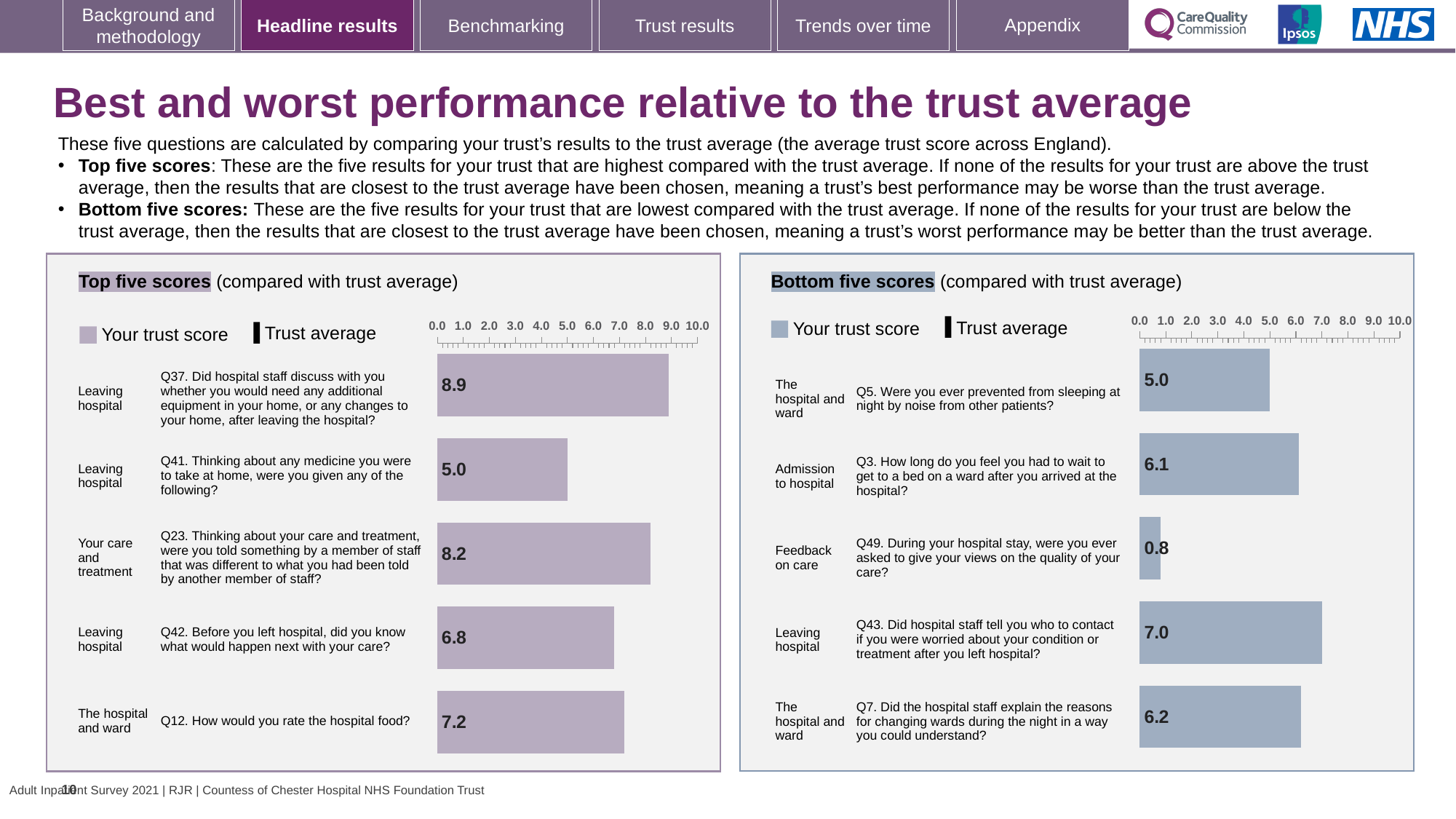

# Best and worst performance relative to the trust average
These five questions are calculated by comparing your trust’s results to the trust average (the average trust score across England).
Top five scores: These are the five results for your trust that are highest compared with the trust average. If none of the results for your trust are above the trust average, then the results that are closest to the trust average have been chosen, meaning a trust’s best performance may be worse than the trust average.
Bottom five scores: These are the five results for your trust that are lowest compared with the trust average. If none of the results for your trust are below the trust average, then the results that are closest to the trust average have been chosen, meaning a trust’s worst performance may be better than the trust average.

### Chart

| Category | Trust score | National average |
|---|---|---|
| The hospital and ward Q5. Were you ever prevented from sleeping at night by noise from other patients? | 5.0 | 6.0 |
| Admission to hospital Q3. How long do you feel you had to wait to get to a bed on a ward after you arrived at the hospital? | 6.1 | 6.8 |
| Feedback on care Q49. During your hospital stay, were you ever asked to give your views on the quality of your care? | 0.8 | 1.4 |
| Leaving hospital Q43. Did hospital staff tell you who to contact if you were worried about your condition or treatment after you left hospital? | 7.0 | 7.6 |
| The hospital and ward Q7. Did the hospital staff explain the reasons for changing wards during the night in a way you could understand? | 6.2 | 6.7 |

### Chart

| Category | Trust score | National average |
|---|---|---|
| Leaving hospital Q37. Did hospital staff discuss with you whether you would need any additional equipment in your home, or any changes to your home, after leaving the hospital? | 8.9 | 8.3 |
| Leaving hospital Q41. Thinking about any medicine you were to take at home, were you given any of the following? | 5.0 | 4.6 |
| Your care and treatment Q23. Thinking about your care and treatment, were you told something by a member of staff that was different to what you had been told by another member of staff? | 8.2 | 7.9 |
| Leaving hospital Q42. Before you left hospital, did you know what would happen next with your care? | 6.8 | 6.6 |
| The hospital and ward Q12. How would you rate the hospital food? | 7.2 | 7.0 |
Bottom five scores (compared with trust average)
Top five scores (compared with trust average)

[unsupported chart]

[unsupported chart]

Trust average
Your trust score

Trust average
Your trust score

| Leaving hospital |  | Q37. Did hospital staff discuss with you whether you would need any additional equipment in your home, or any changes to your home, after leaving the hospital? |
| --- | --- | --- |
| Leaving hospital |  | Q41. Thinking about any medicine you were to take at home, were you given any of the following? |
| Your care and treatment |  | Q23. Thinking about your care and treatment, were you told something by a member of staff that was different to what you had been told by another member of staff? |
| Leaving hospital |  | Q42. Before you left hospital, did you know what would happen next with your care? |
| The hospital and ward |  | Q12. How would you rate the hospital food? |
| The hospital and ward |  | Q5. Were you ever prevented from sleeping at night by noise from other patients? |
| --- | --- | --- |
| Admission to hospital |  | Q3. How long do you feel you had to wait to get to a bed on a ward after you arrived at the hospital? |
| Feedback on care |  | Q49. During your hospital stay, were you ever asked to give your views on the quality of your care? |
| Leaving hospital |  | Q43. Did hospital staff tell you who to contact if you were worried about your condition or treatment after you left hospital? |
| The hospital and ward |  | Q7. Did the hospital staff explain the reasons for changing wards during the night in a way you could understand? |
10